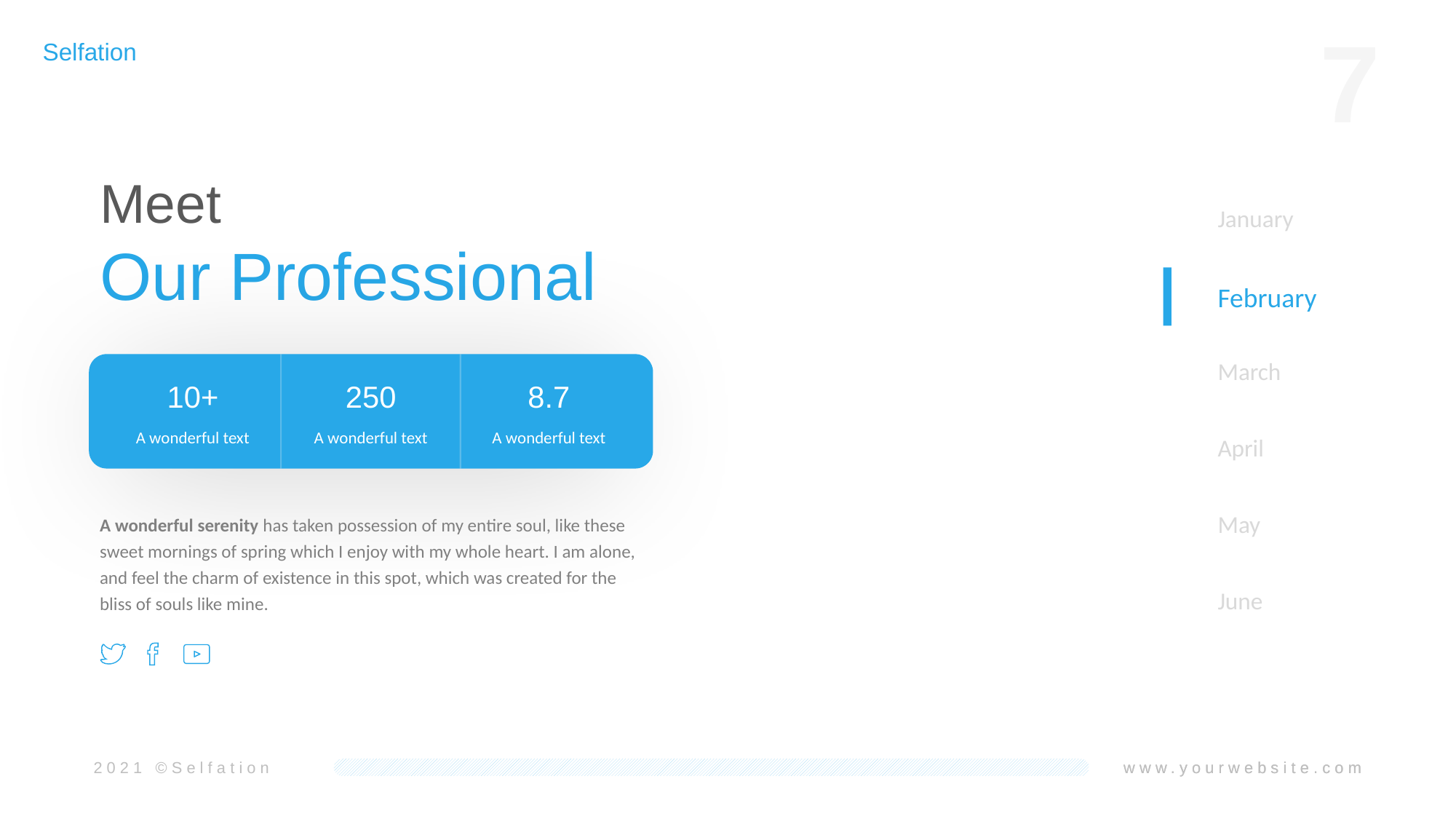

Meet
Our Professional
January

February
March

10+
A wonderful text
250
A wonderful text
8.7
A wonderful text
April
May
A wonderful serenity has taken possession of my entire soul, like these sweet mornings of spring which I enjoy with my whole heart. I am alone, and feel the charm of existence in this spot, which was created for the bliss of souls like mine.
June

www.yourwebsite.com